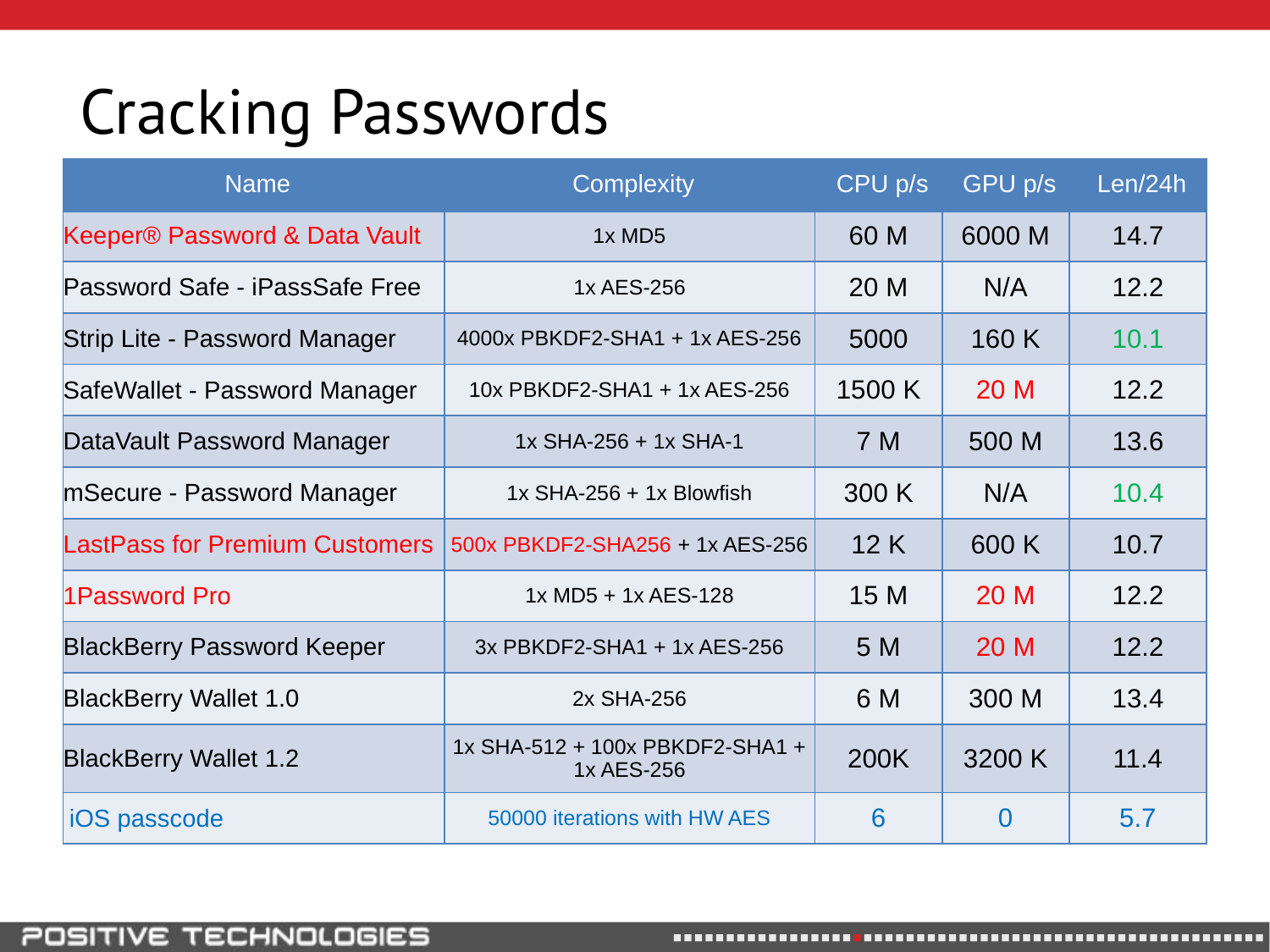

# Cracking Passwords
| Name | Complexity | CPU p/s | GPU p/s | Len/24h |
| --- | --- | --- | --- | --- |
| Keeper® Password & Data Vault | 1x MD5 | 60 M | 6000 M | 14.7 |
| Password Safe - iPassSafe Free | 1x AES-256 | 20 M | N/A | 12.2 |
| Strip Lite - Password Manager | 4000x PBKDF2-SHA1 + 1x AES-256 | 5000 | 160 K | 10.1 |
| SafeWallet - Password Manager | 10x PBKDF2-SHA1 + 1x AES-256 | 1500 K | 20 M | 12.2 |
| DataVault Password Manager | 1x SHA-256 + 1x SHA-1 | 7 M | 500 M | 13.6 |
| mSecure - Password Manager | 1x SHA-256 + 1x Blowfish | 300 K | N/A | 10.4 |
| LastPass for Premium Customers | 500x PBKDF2-SHA256 + 1x AES-256 | 12 K | 600 K | 10.7 |
| 1Password Pro | 1x MD5 + 1x AES-128 | 15 M | 20 M | 12.2 |
| BlackBerry Password Keeper | 3x PBKDF2-SHA1 + 1x AES-256 | 5 M | 20 M | 12.2 |
| BlackBerry Wallet 1.0 | 2x SHA-256 | 6 M | 300 M | 13.4 |
| BlackBerry Wallet 1.2 | 1x SHA-512 + 100x PBKDF2-SHA1 + 1x AES-256 | 200K | 3200 K | 11.4 |
| iOS passcode | 50000 iterations with HW AES | 6 | 0 | 5.7 |